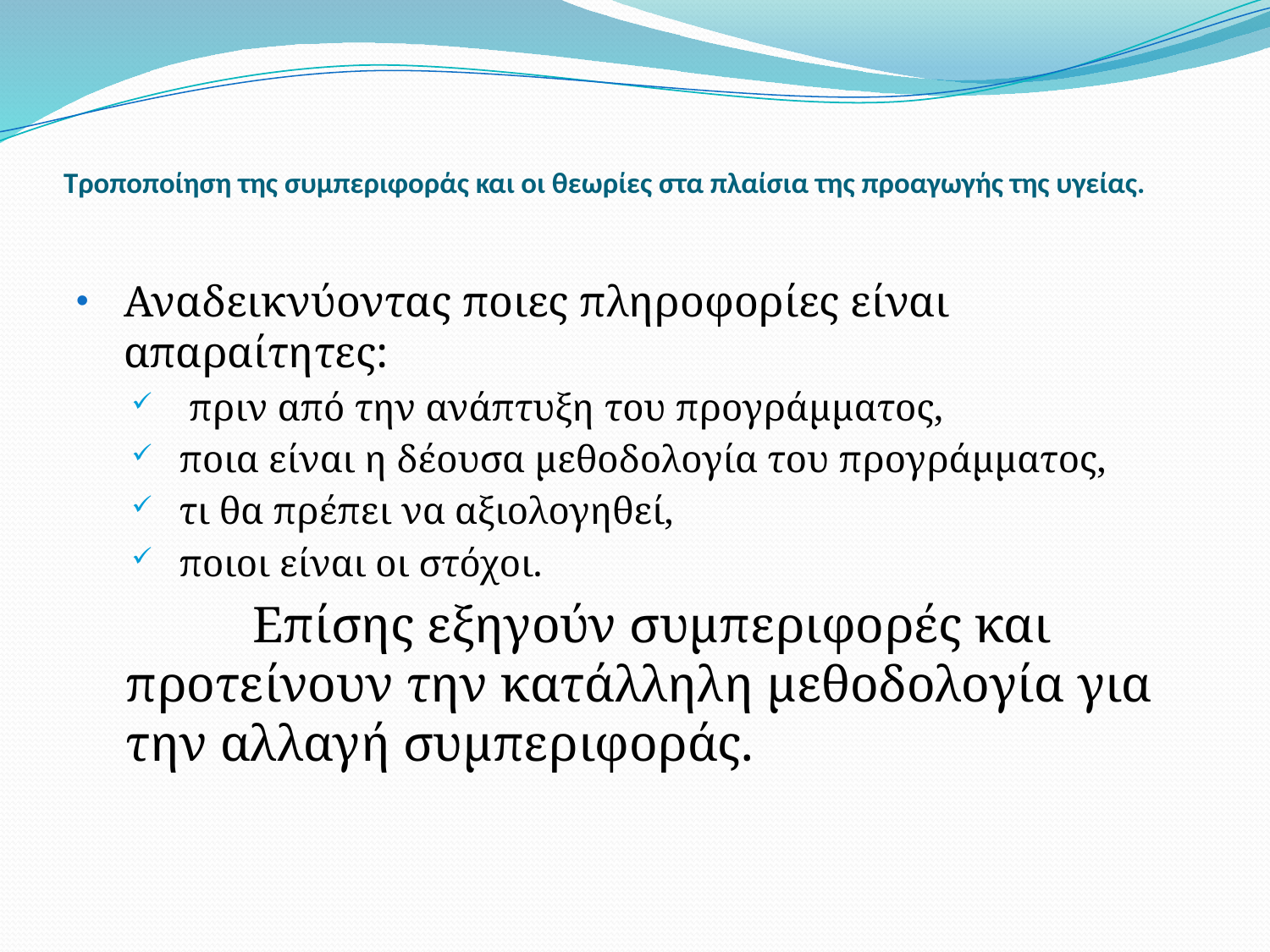

# Τροποποίηση της συμπεριφοράς και οι θεωρίες στα πλαίσια της προαγωγής της υγείας.
Αναδεικνύοντας ποιες πληροφορίες είναι απαραίτητες:
 πριν από την ανάπτυξη του προγράμματος,
ποια είναι η δέουσα μεθοδολογία του προγράμματος,
τι θα πρέπει να αξιολογηθεί,
ποιοι είναι οι στόχοι.
	Επίσης εξηγούν συμπεριφορές και προτείνουν την κατάλληλη μεθοδολογία για την αλλαγή συμπεριφοράς.